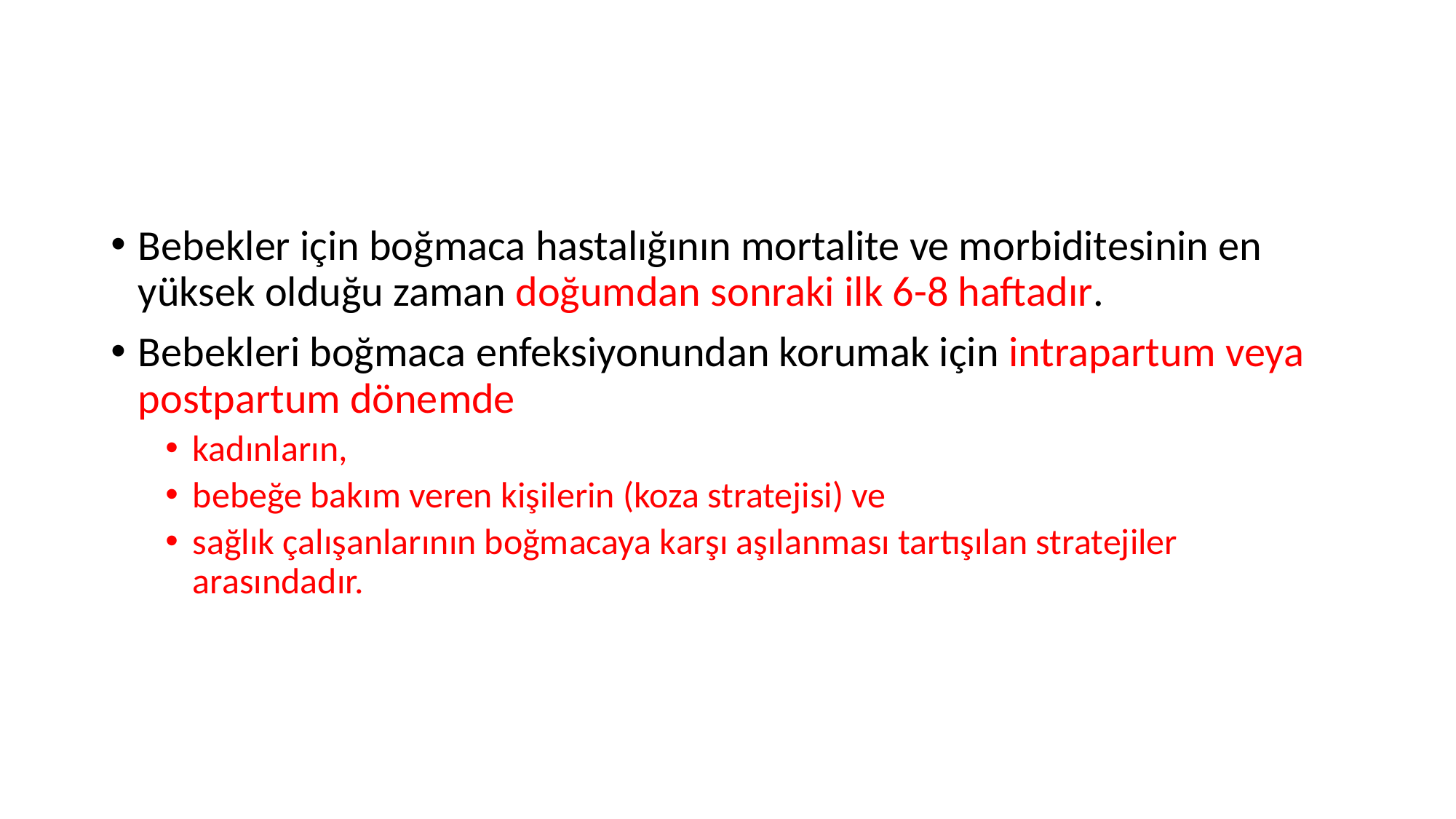

#
Bebekler için boğmaca hastalığının mortalite ve morbiditesinin en yüksek olduğu zaman doğumdan sonraki ilk 6-8 haftadır.
Bebekleri boğmaca enfeksiyonundan korumak için intrapartum veya postpartum dönemde
kadınların,
bebeğe bakım veren kişilerin (koza stratejisi) ve
sağlık çalışanlarının boğmacaya karşı aşılanması tartışılan stratejiler arasındadır.